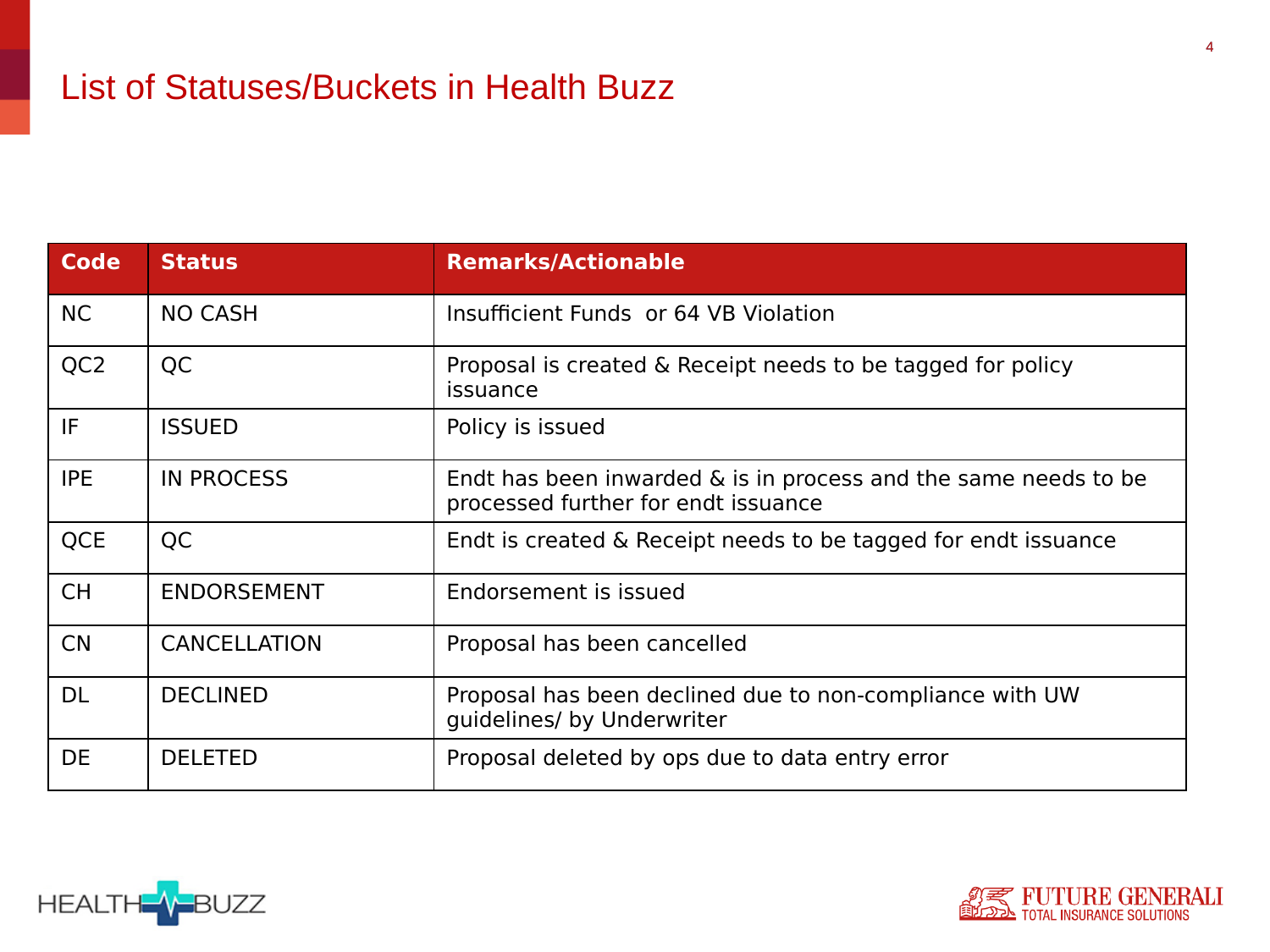

4
# List of Statuses/Buckets in Health Buzz
| Code | Status | Remarks/Actionable |
| --- | --- | --- |
| NC | NO CASH | Insufficient Funds or 64 VB Violation |
| QC2 | QC | Proposal is created & Receipt needs to be tagged for policy issuance |
| IF | ISSUED | Policy is issued |
| IPE | IN PROCESS | Endt has been inwarded & is in process and the same needs to be processed further for endt issuance |
| QCE | QC | Endt is created & Receipt needs to be tagged for endt issuance |
| CH | ENDORSEMENT | Endorsement is issued |
| CN | CANCELLATION | Proposal has been cancelled |
| DL | DECLINED | Proposal has been declined due to non-compliance with UW guidelines/ by Underwriter |
| DE | DELETED | Proposal deleted by ops due to data entry error |